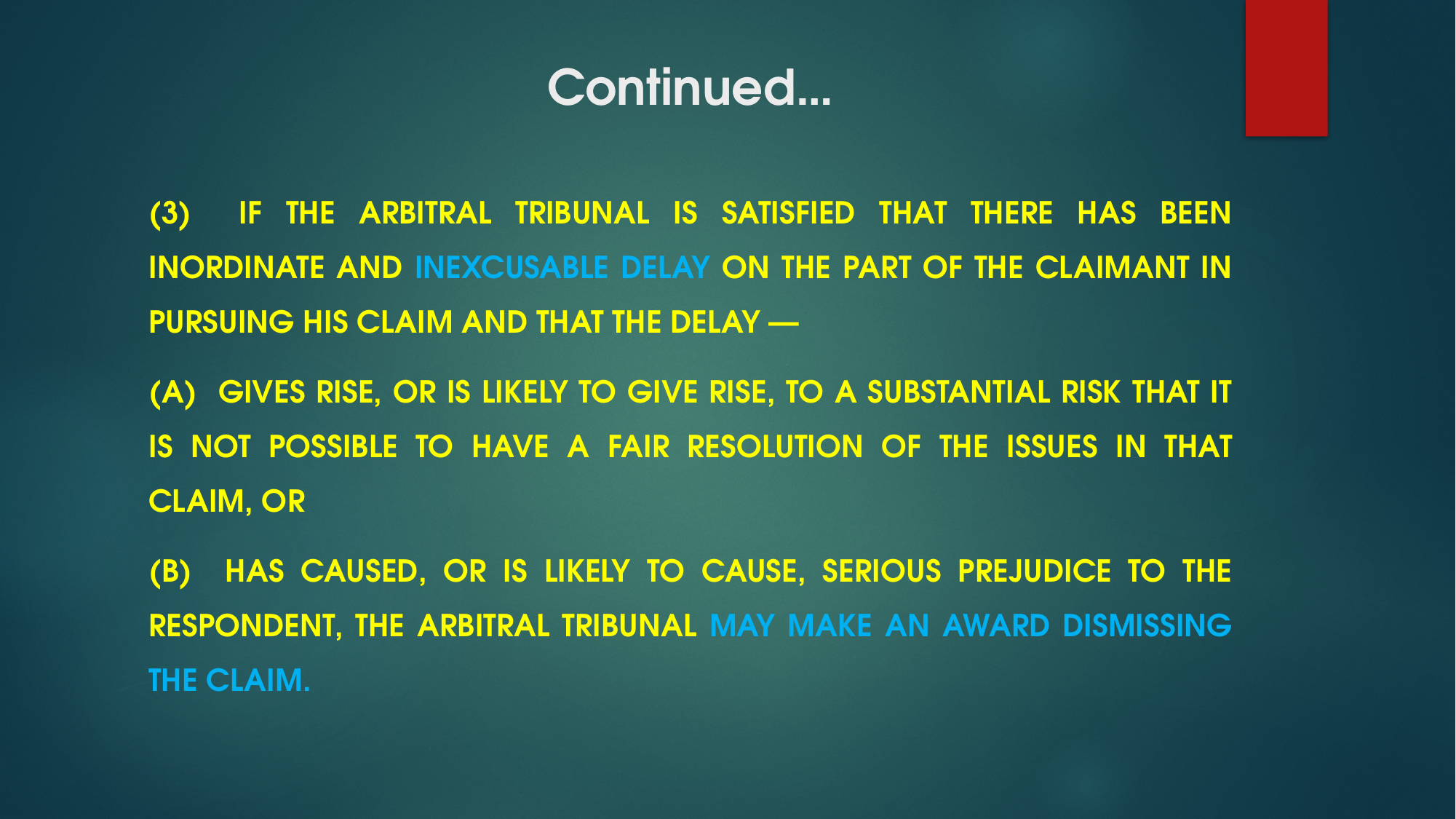

# Continued…
(3)  If the arbitral tribunal is satisfied that there has been inordinate and inexcusable delay on the part of the claimant in pursuing his claim and that the delay —
(a)  gives rise, or is likely to give rise, to a substantial risk that it is not possible to have a fair resolution of the issues in that claim, or
(b)  has caused, or is likely to cause, serious prejudice to the respondent, the arbitral tribunal may make an award dismissing the claim.